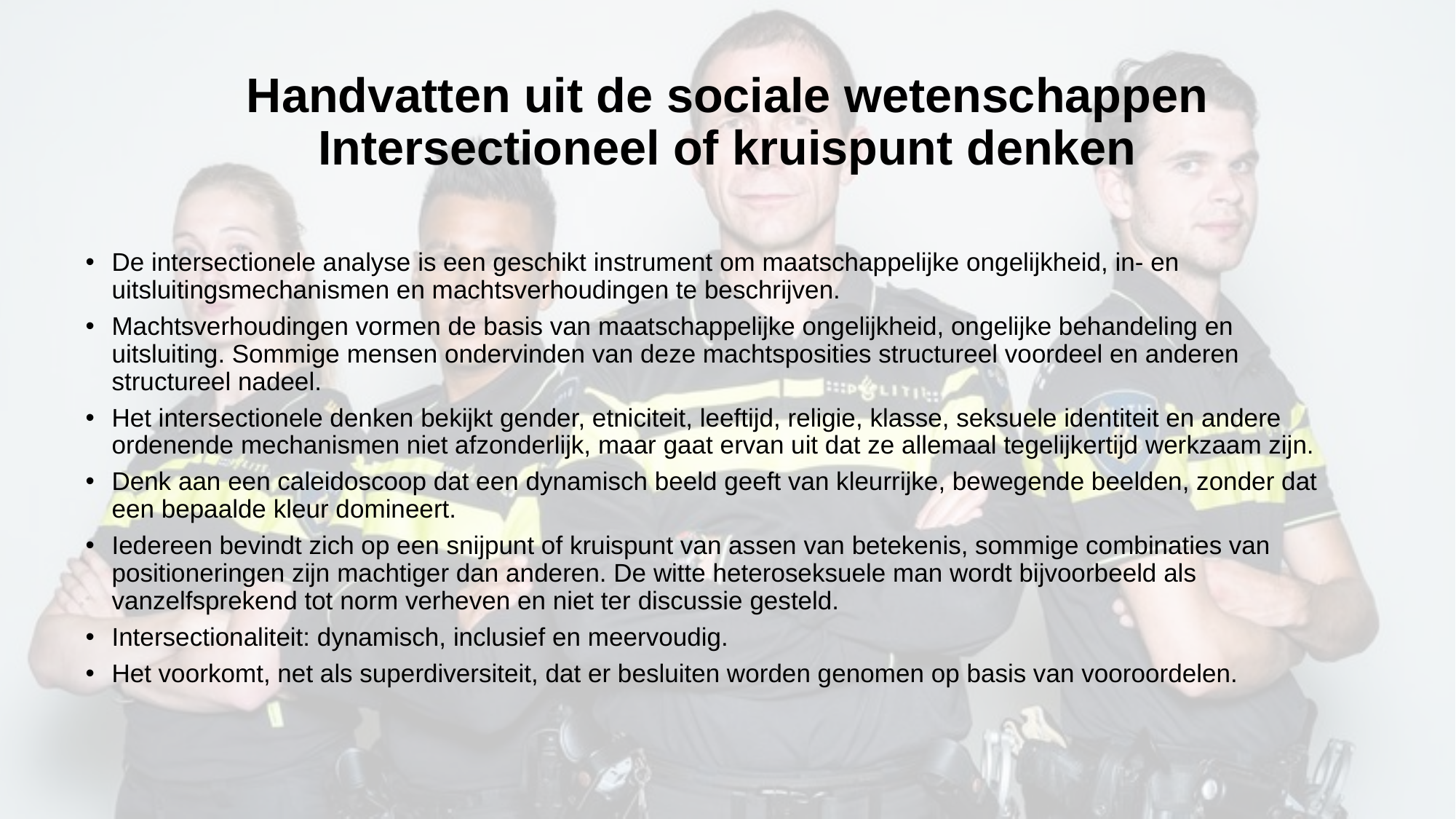

# Handvatten uit de sociale wetenschappen Intersectioneel of kruispunt denken

De intersectionele analyse is een geschikt instrument om maatschappelijke ongelijkheid, in- en uitsluitingsmechanismen en machtsverhoudingen te beschrijven.
Machtsverhoudingen vormen de basis van maatschappelijke ongelijkheid, ongelijke behandeling en uitsluiting. Sommige mensen ondervinden van deze machtsposities structureel voordeel en anderen structureel nadeel.
Het intersectionele denken bekijkt gender, etniciteit, leeftijd, religie, klasse, seksuele identiteit en andere ordenende mechanismen niet afzonderlijk, maar gaat ervan uit dat ze allemaal tegelijkertijd werkzaam zijn.
Denk aan een caleidoscoop dat een dynamisch beeld geeft van kleurrijke, bewegende beelden, zonder dat een bepaalde kleur domineert.
Iedereen bevindt zich op een snijpunt of kruispunt van assen van betekenis, sommige combinaties van positioneringen zijn machtiger dan anderen. De witte heteroseksuele man wordt bijvoorbeeld als vanzelfsprekend tot norm verheven en niet ter discussie gesteld.
Intersectionaliteit: dynamisch, inclusief en meervoudig.
Het voorkomt, net als superdiversiteit, dat er besluiten worden genomen op basis van vooroordelen.